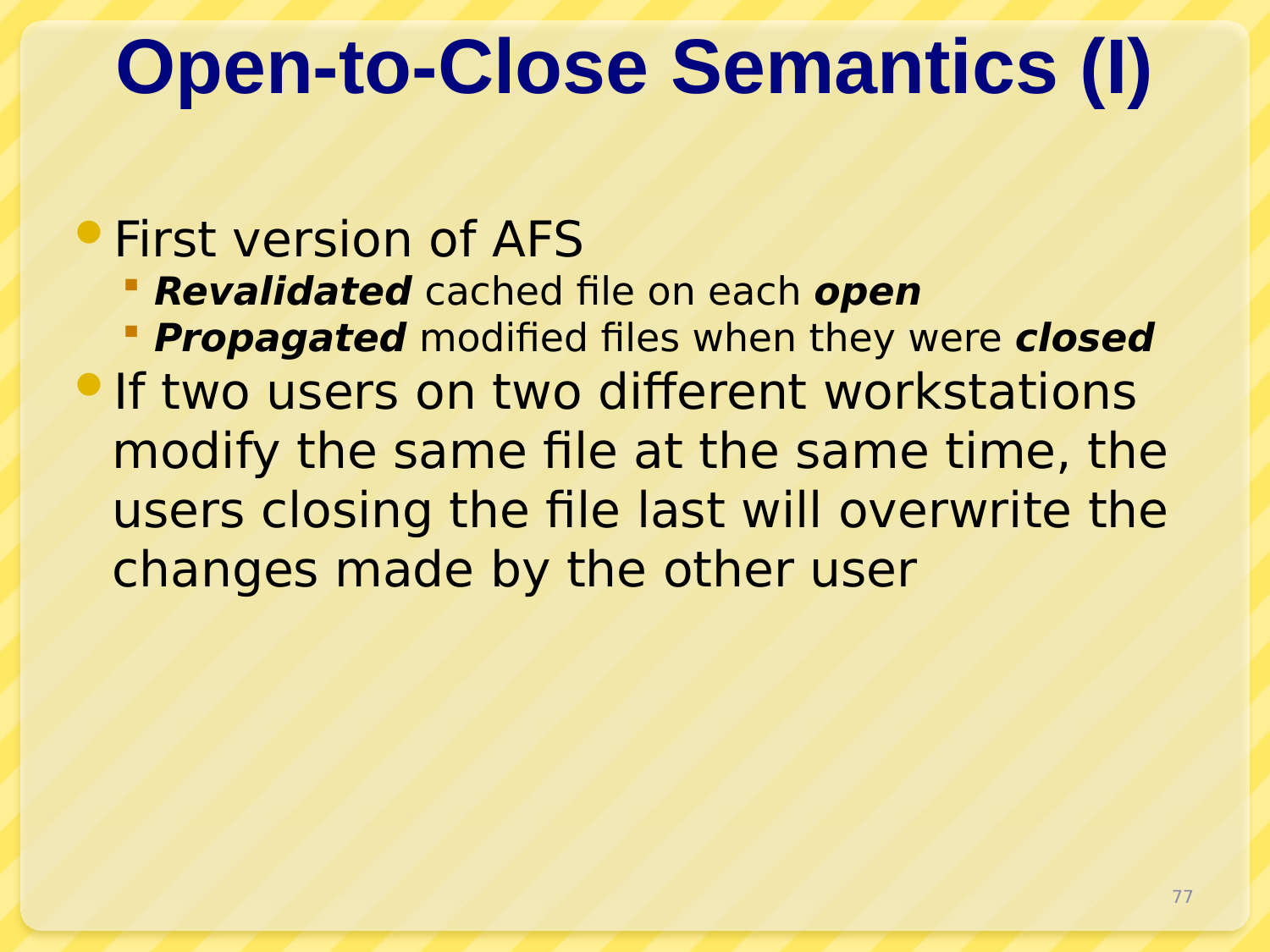

# Open-to-Close Semantics (I)
First version of AFS
Revalidated cached file on each open
Propagated modified files when they were closed
If two users on two different workstations modify the same file at the same time, the users closing the file last will overwrite the changes made by the other user
77